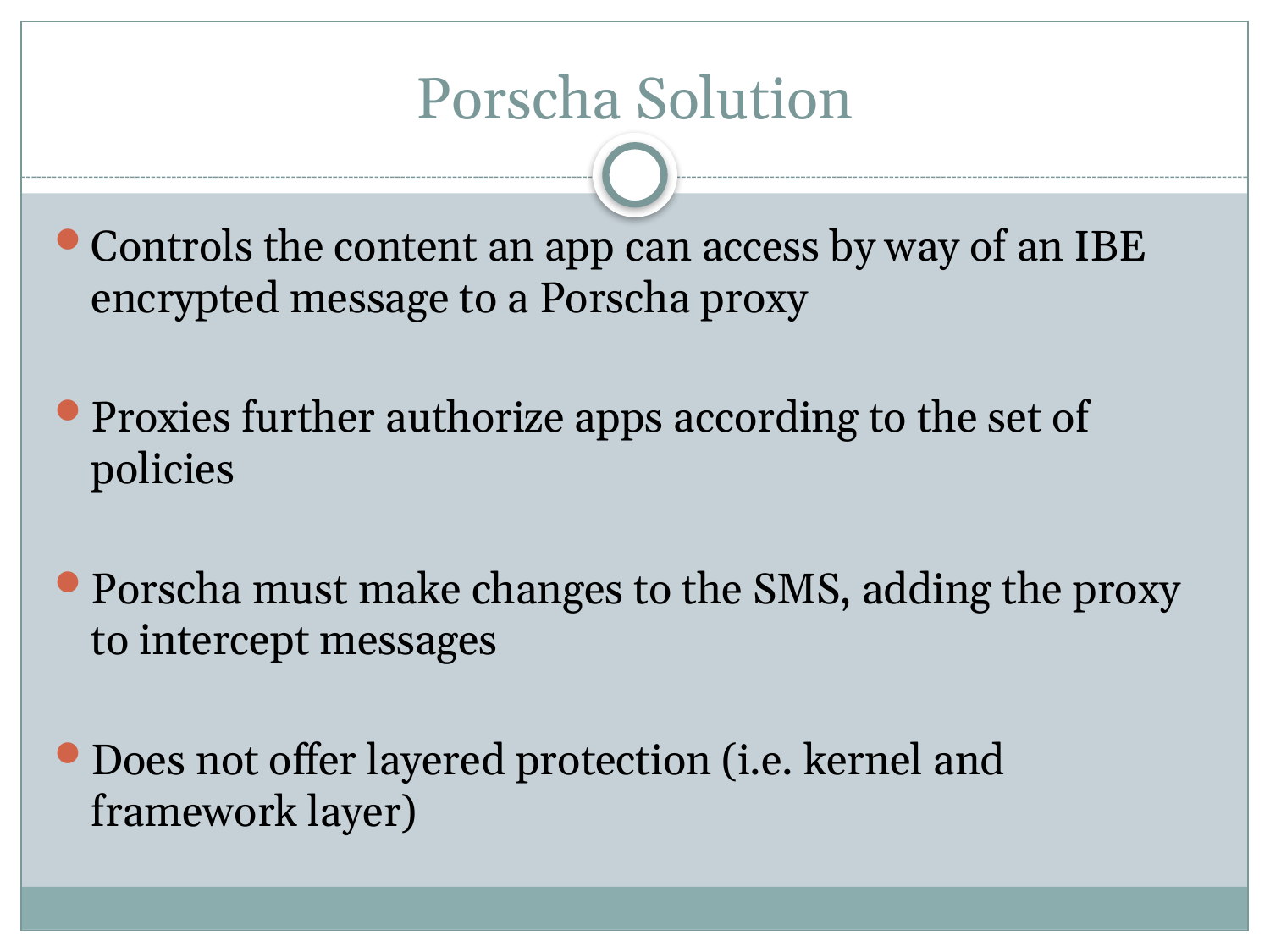

# Porscha Solution
Controls the content an app can access by way of an IBE encrypted message to a Porscha proxy

Proxies further authorize apps according to the set of policies

Porscha must make changes to the SMS, adding the proxy to intercept messages

Does not offer layered protection (i.e. kernel and framework layer)